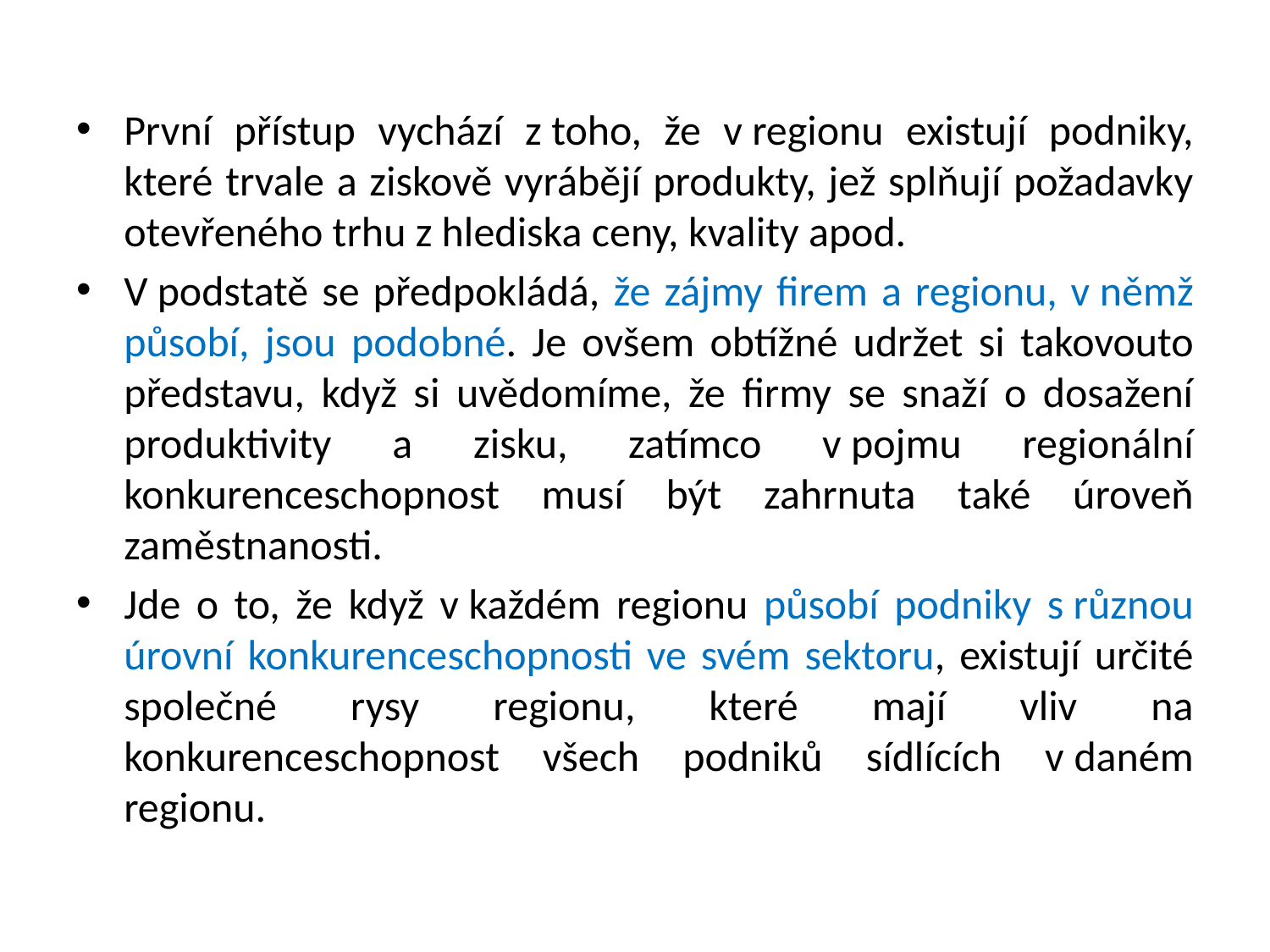

První přístup vychází z toho, že v regionu existují podniky, které trvale a ziskově vyrábějí produkty, jež splňují požadavky otevřeného trhu z hlediska ceny, kvality apod.
V podstatě se předpokládá, že zájmy firem a regionu, v němž působí, jsou podobné. Je ovšem obtížné udržet si takovouto představu, když si uvědomíme, že firmy se snaží o dosažení produktivity a zisku, zatímco v pojmu regionální konkurenceschopnost musí být zahrnuta také úroveň zaměstnanosti.
Jde o to, že když v každém regionu působí podniky s různou úrovní konkurenceschopnosti ve svém sektoru, existují určité společné rysy regionu, které mají vliv na konkurenceschopnost všech podniků sídlících v daném regionu.